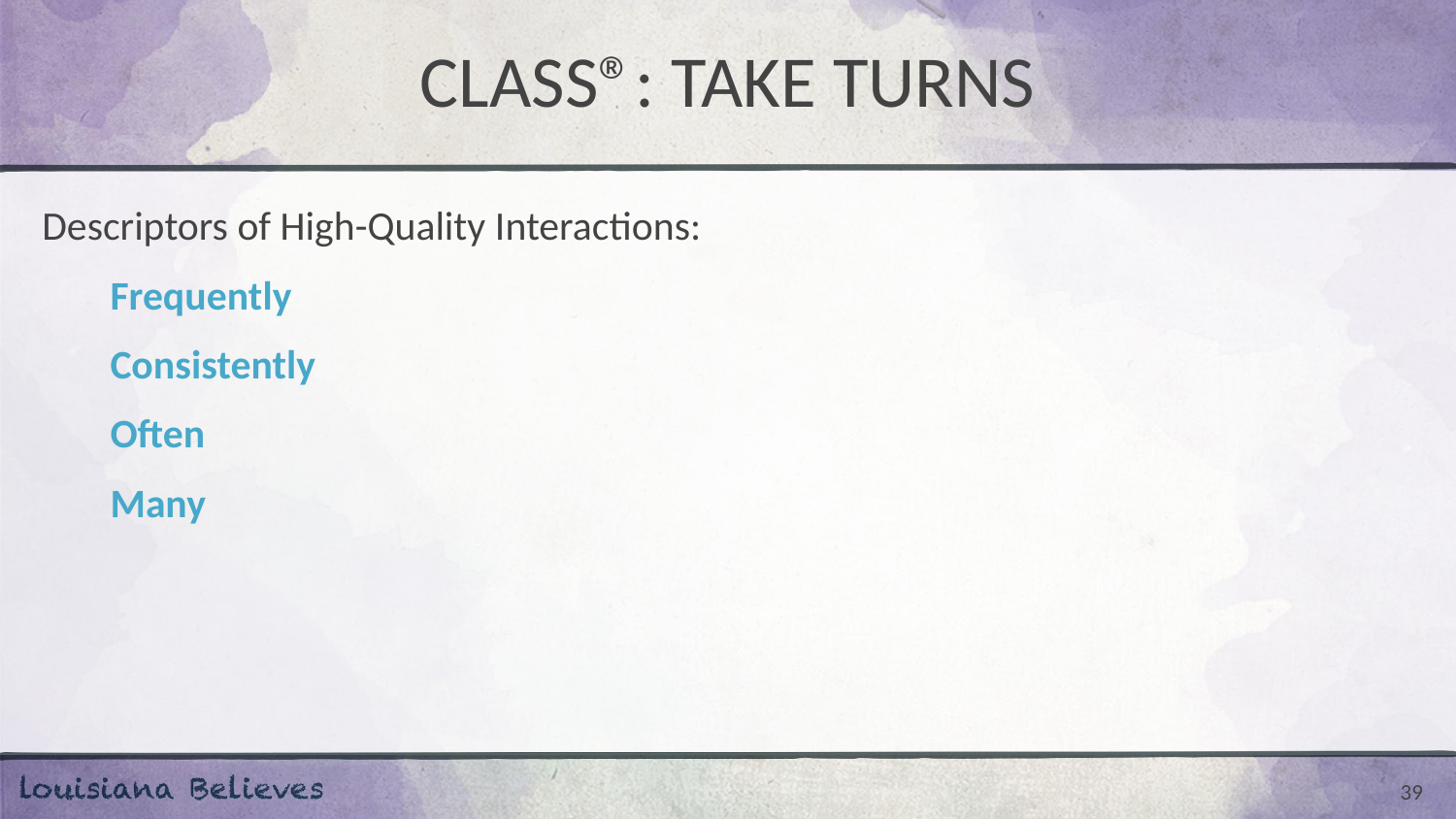

# CLASS®: TAKE TURNS
Descriptors of High-Quality Interactions:
Frequently
Consistently
Often
Many